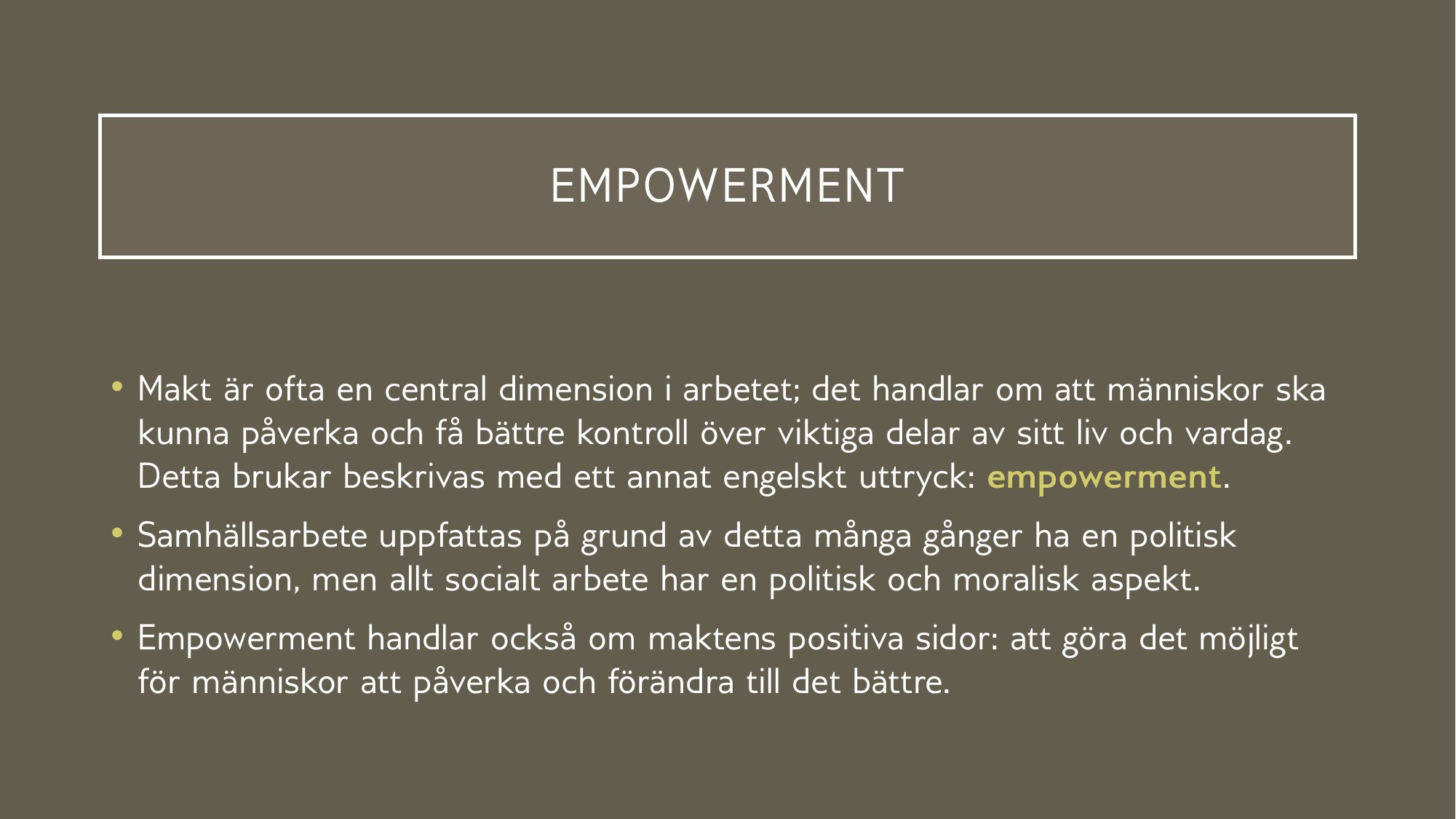

# Empowerment
Makt är ofta en central dimension i arbetet; det handlar om att människor ska kunna påverka och få bättre kontroll över viktiga delar av sitt liv och vardag. Detta brukar beskrivas med ett annat engelskt uttryck: empowerment.
Samhällsarbete uppfattas på grund av detta många gånger ha en politisk dimension, men allt socialt arbete har en politisk och moralisk aspekt.
Empowerment handlar också om maktens positiva sidor: att göra det möjligt för människor att påverka och förändra till det bättre.